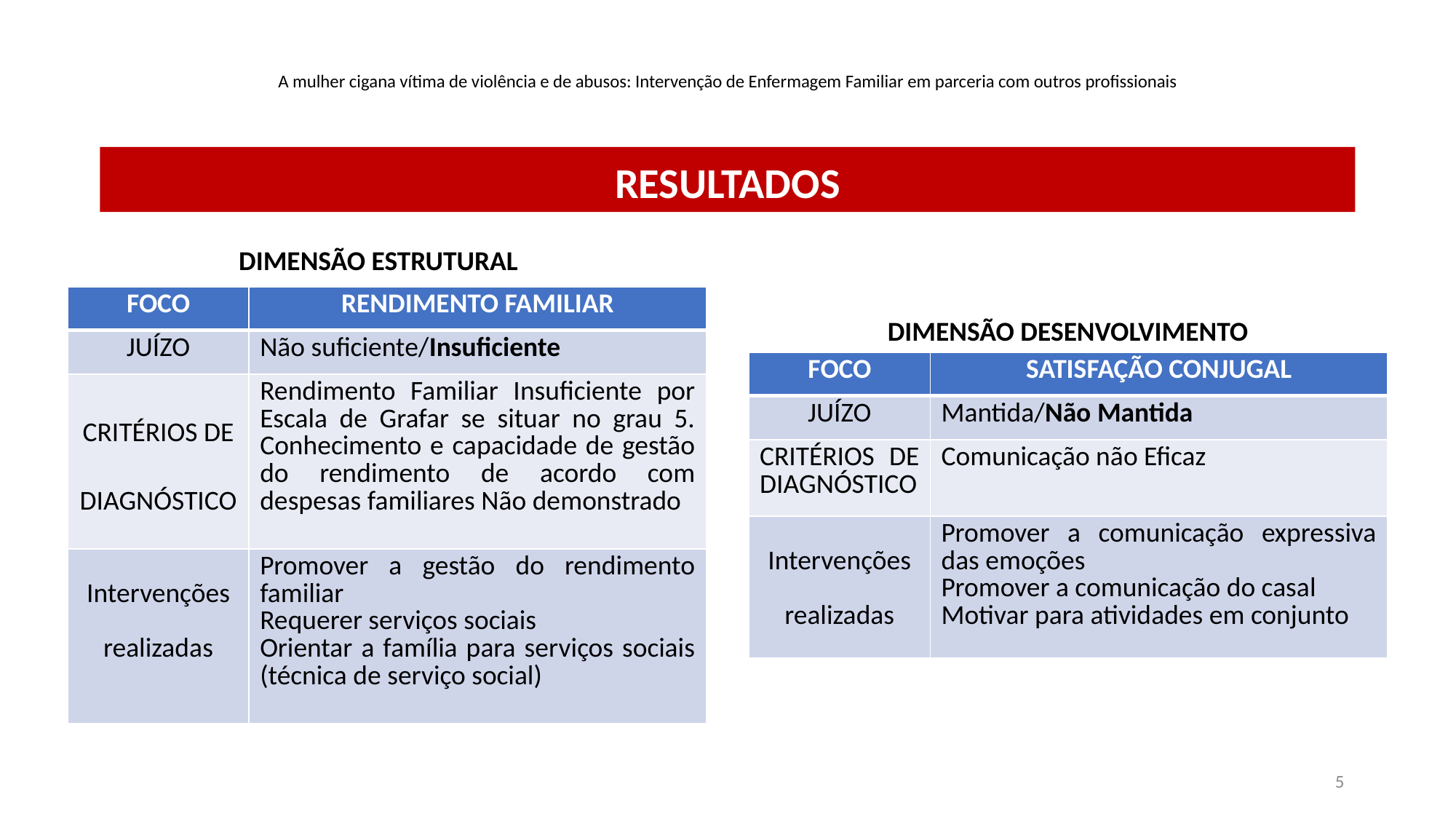

A mulher cigana vítima de violência e de abusos: Intervenção de Enfermagem Familiar em parceria com outros profissionais

RESULTADOS
DIMENSÃO ESTRUTURAL
| FOCO | RENDIMENTO FAMILIAR |
| --- | --- |
| JUÍZO | Não suficiente/Insuficiente |
| CRITÉRIOS DE DIAGNÓSTICO | Rendimento Familiar Insuficiente por Escala de Grafar se situar no grau 5. Conhecimento e capacidade de gestão do rendimento de acordo com despesas familiares Não demonstrado |
| Intervenções realizadas | Promover a gestão do rendimento familiar Requerer serviços sociais Orientar a família para serviços sociais (técnica de serviço social) |
DIMENSÃO DESENVOLVIMENTO
| FOCO | SATISFAÇÃO CONJUGAL |
| --- | --- |
| JUÍZO | Mantida/Não Mantida |
| CRITÉRIOS DE DIAGNÓSTICO | Comunicação não Eficaz |
| Intervenções realizadas | Promover a comunicação expressiva das emoções Promover a comunicação do casal Motivar para atividades em conjunto |
5